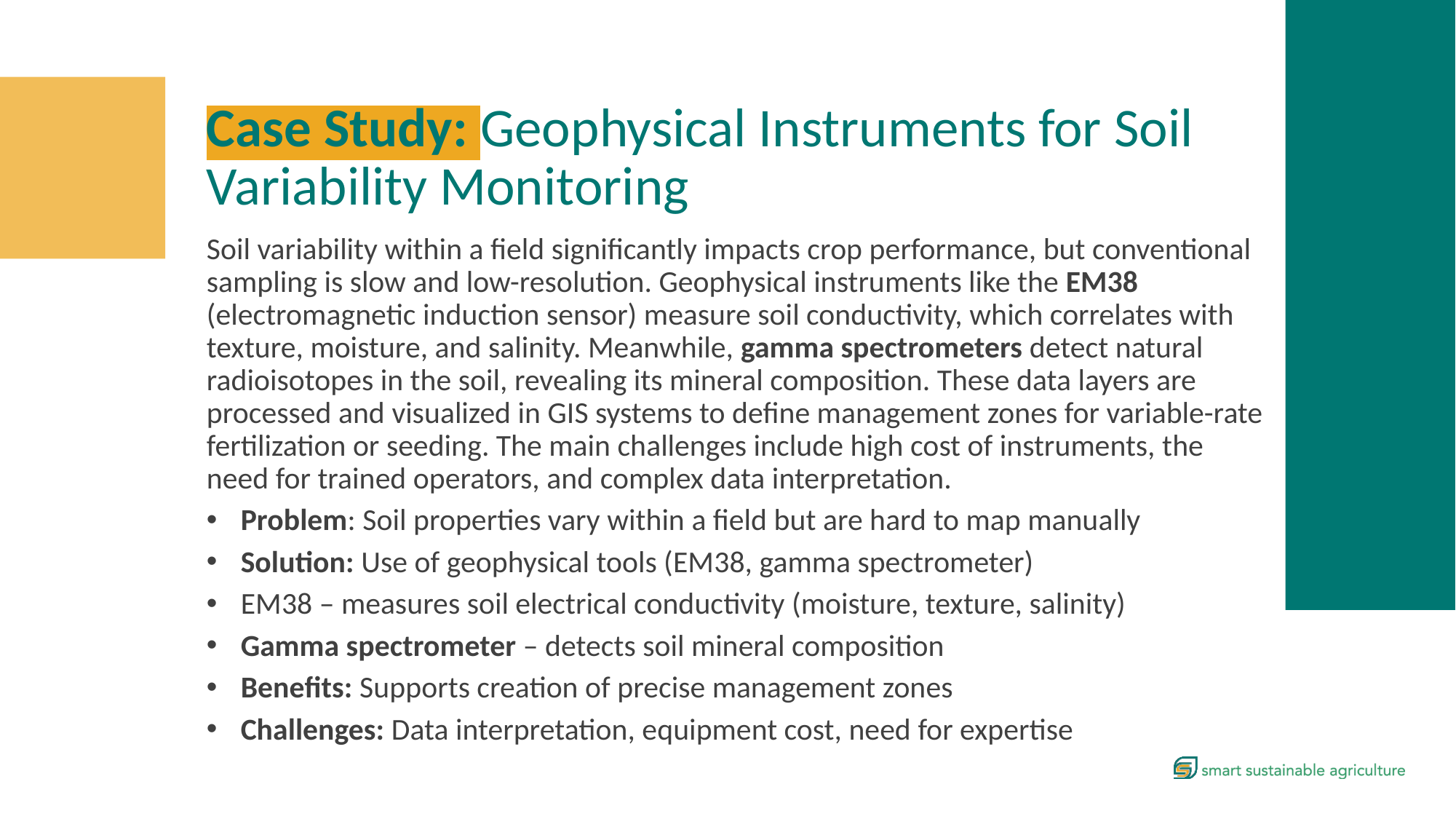

Case Study: Geophysical Instruments for Soil Variability Monitoring
Soil variability within a field significantly impacts crop performance, but conventional sampling is slow and low-resolution. Geophysical instruments like the EM38 (electromagnetic induction sensor) measure soil conductivity, which correlates with texture, moisture, and salinity. Meanwhile, gamma spectrometers detect natural radioisotopes in the soil, revealing its mineral composition. These data layers are processed and visualized in GIS systems to define management zones for variable-rate fertilization or seeding. The main challenges include high cost of instruments, the need for trained operators, and complex data interpretation.
Problem: Soil properties vary within a field but are hard to map manually
Solution: Use of geophysical tools (EM38, gamma spectrometer)
EM38 – measures soil electrical conductivity (moisture, texture, salinity)
Gamma spectrometer – detects soil mineral composition
Benefits: Supports creation of precise management zones
Challenges: Data interpretation, equipment cost, need for expertise